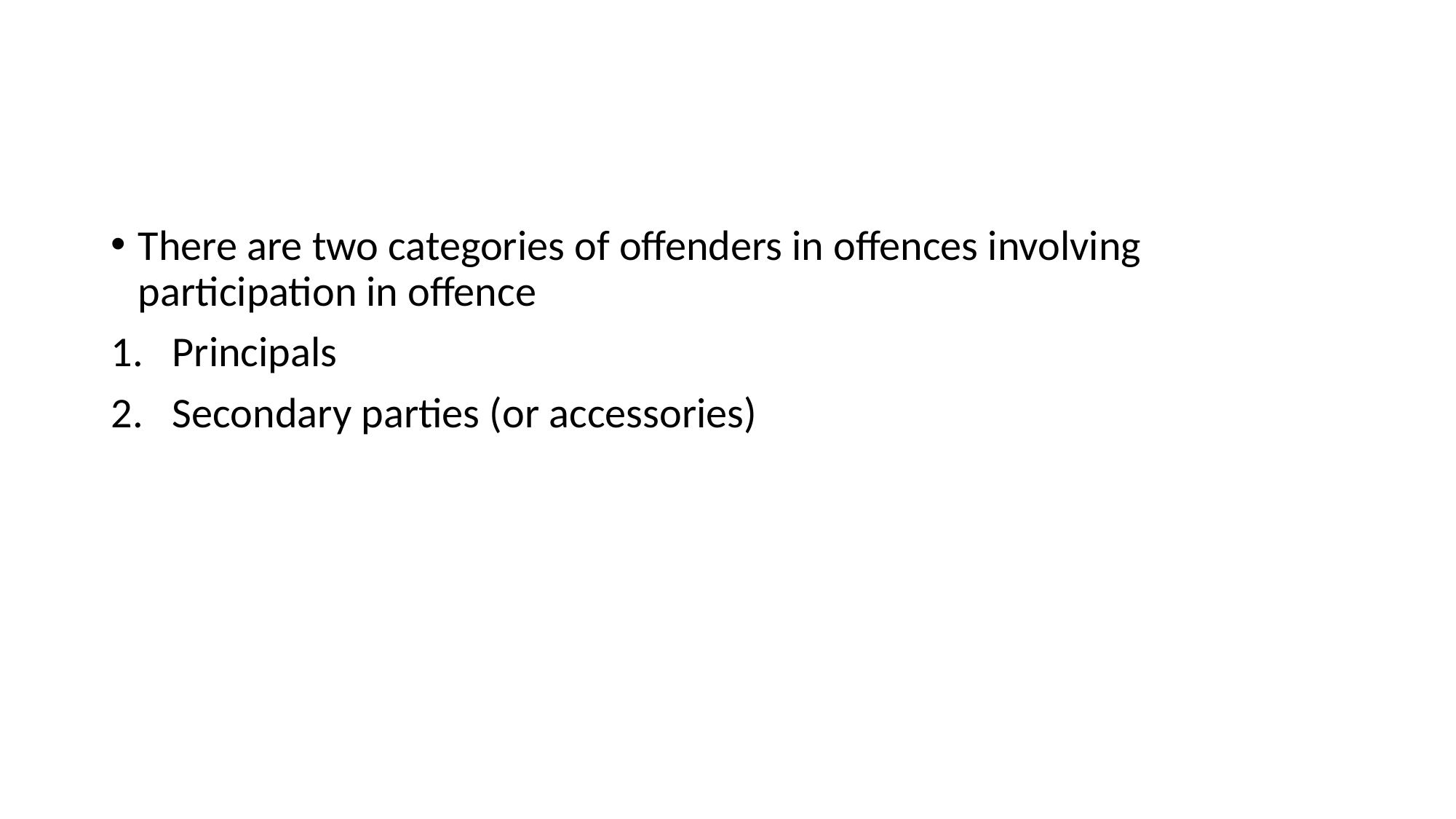

There are two categories of offenders in offences involving participation in offence
Principals
Secondary parties (or accessories)